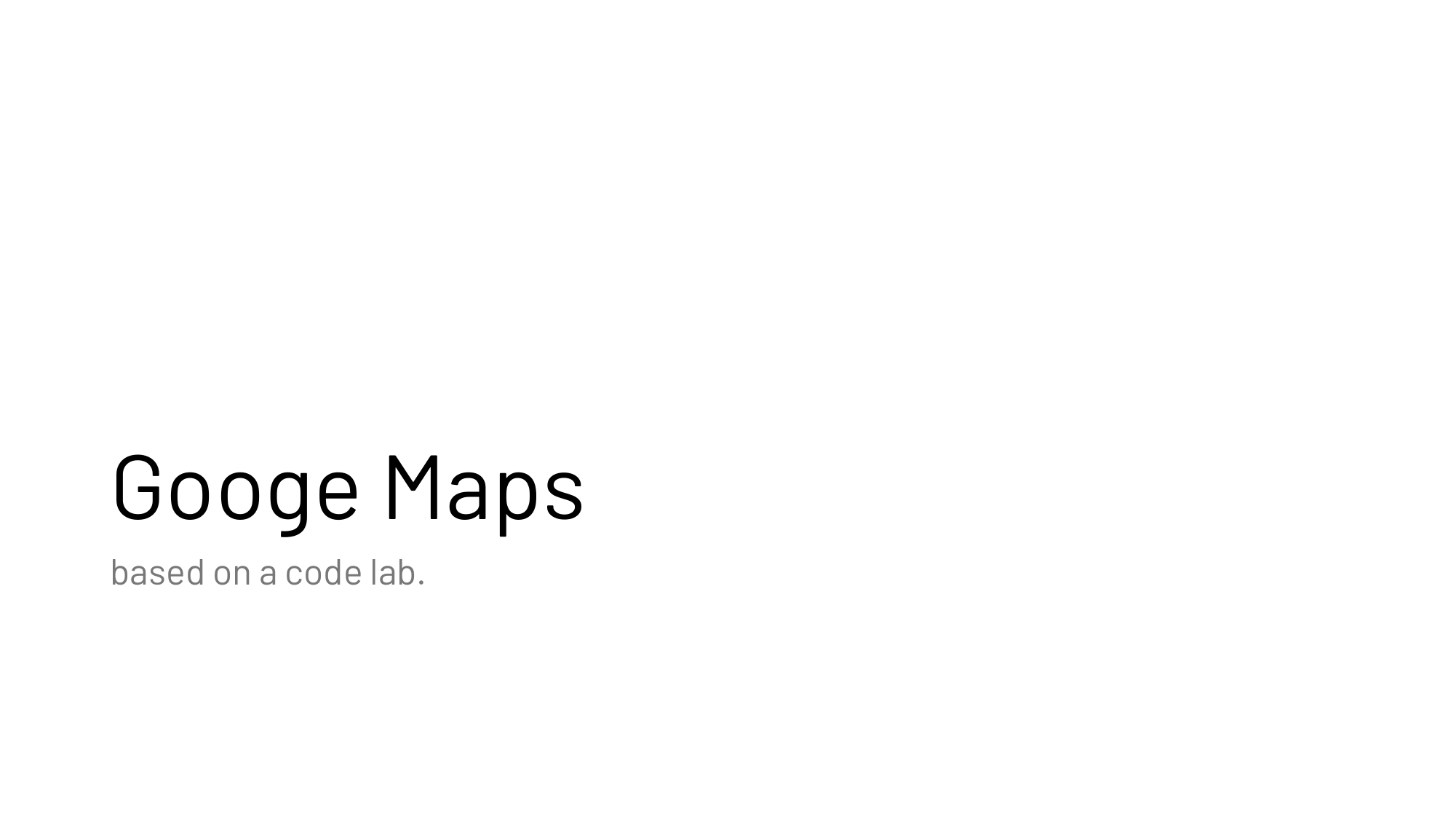

# Googe Maps
based on a code lab.